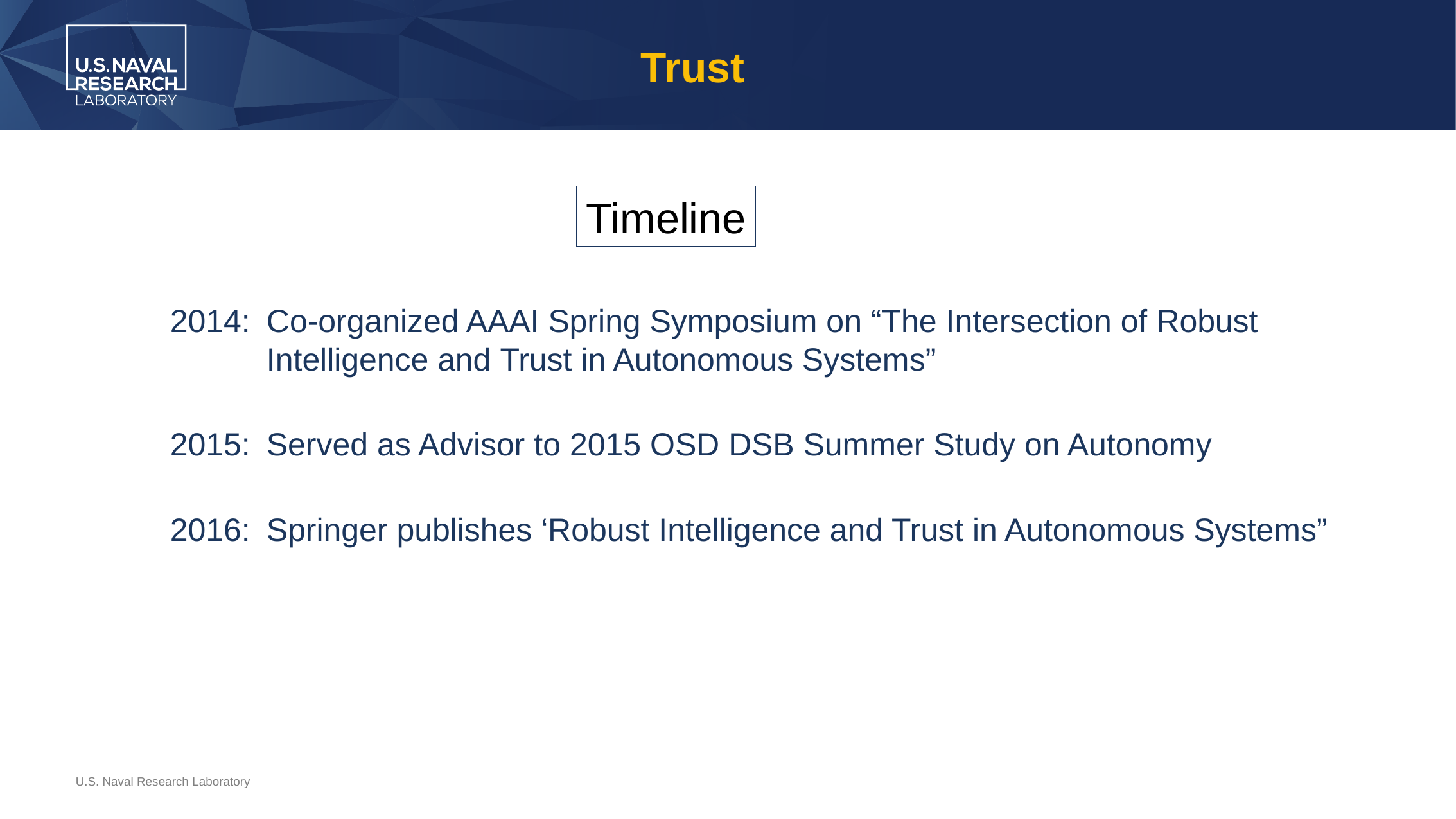

# Trust
Timeline
2014:	Co-organized AAAI Spring Symposium on “The Intersection of Robust
	Intelligence and Trust in Autonomous Systems”
2015:	Served as Advisor to 2015 OSD DSB Summer Study on Autonomy
2016:	Springer publishes ‘Robust Intelligence and Trust in Autonomous Systems”
U.S. Naval Research Laboratory